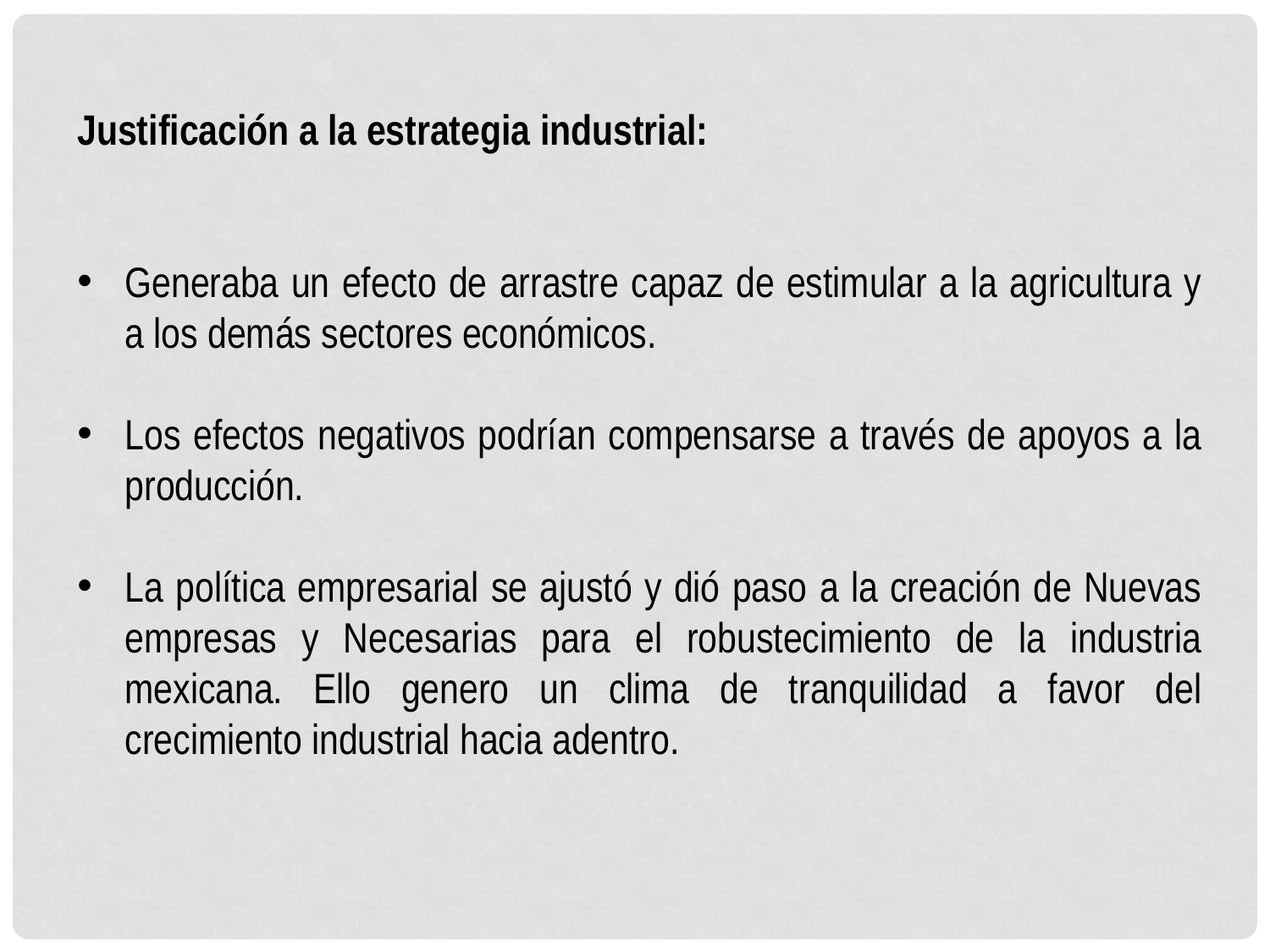

Justificación a la estrategia industrial:

Generaba un efecto de arrastre capaz de estimular a la agricultura y a los demás sectores económicos.

Los efectos negativos podrían compensarse a través de apoyos a la producción.

La política empresarial se ajustó y dió paso a la creación de Nuevas empresas y Necesarias para el robustecimiento de la industria mexicana. Ello genero un clima de tranquilidad a favor del crecimiento industrial hacia adentro.